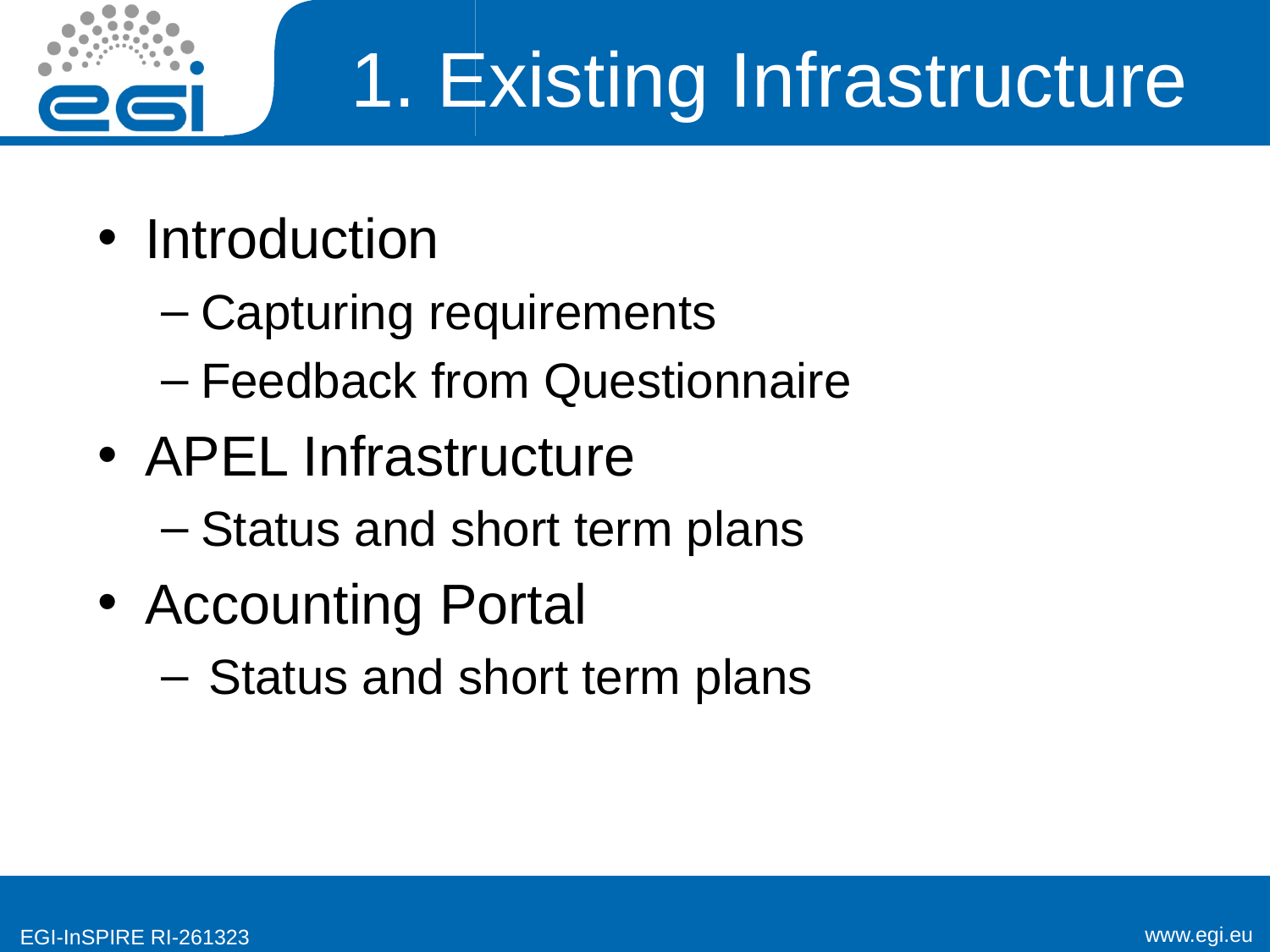

# 1. Existing Infrastructure
Introduction
Capturing requirements
Feedback from Questionnaire
APEL Infrastructure
Status and short term plans
Accounting Portal
Status and short term plans